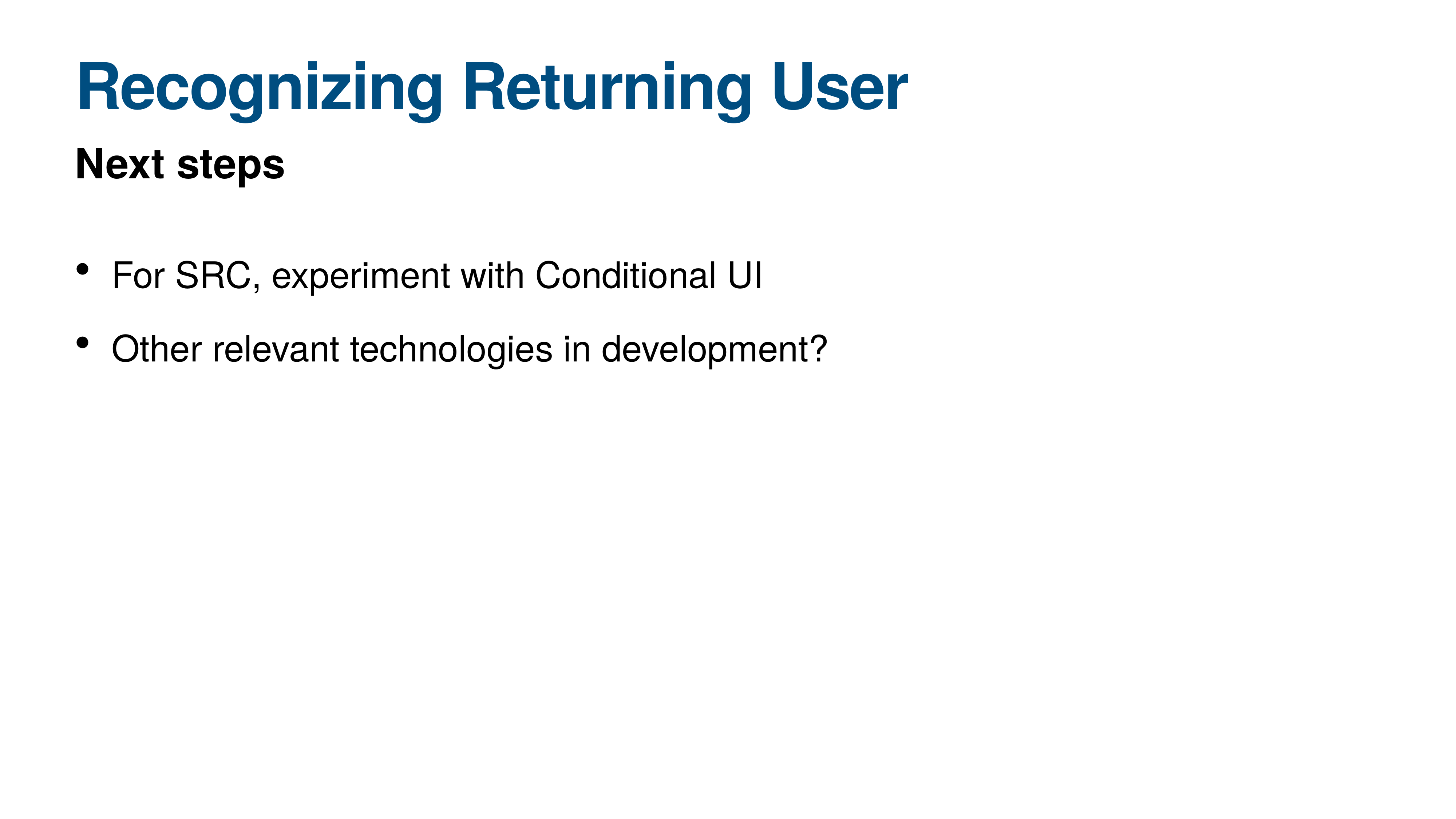

# Recognizing Returning User
Next steps
For SRC, experiment with Conditional UI
Other relevant technologies in development?
8